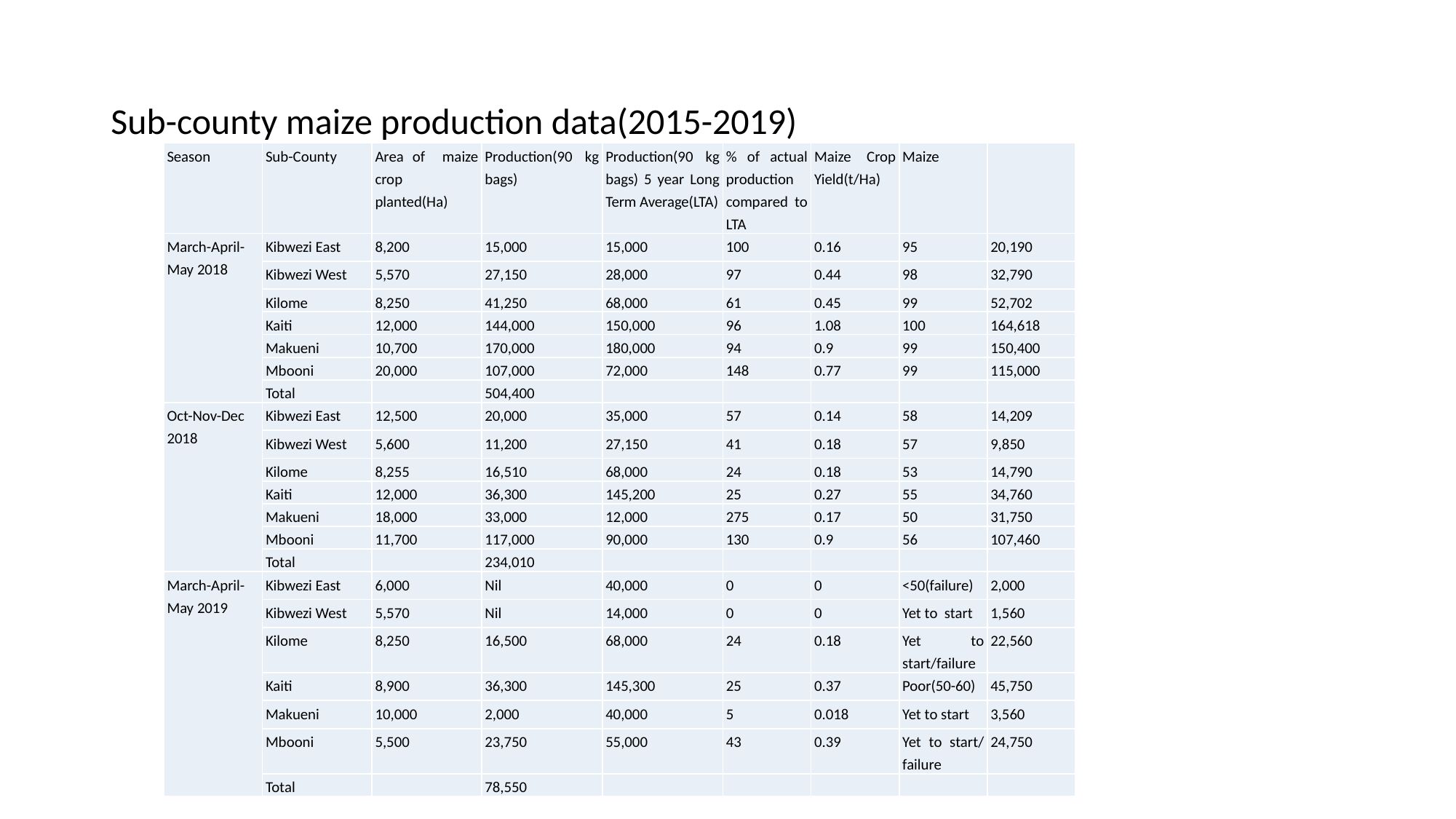

# Sub-county maize production data(2015-2019)
| Season | Sub-County | Area of maize crop planted(Ha) | Production(90 kg bags) | Production(90 kg bags) 5 year Long Term Average(LTA) | % of actual production compared to LTA | Maize Crop Yield(t/Ha) | Maize |  |
| --- | --- | --- | --- | --- | --- | --- | --- | --- |
| March-April-May 2018 | Kibwezi East | 8,200 | 15,000 | 15,000 | 100 | 0.16 | 95 | 20,190 |
|  | Kibwezi West | 5,570 | 27,150 | 28,000 | 97 | 0.44 | 98 | 32,790 |
|  | Kilome | 8,250 | 41,250 | 68,000 | 61 | 0.45 | 99 | 52,702 |
|  | Kaiti | 12,000 | 144,000 | 150,000 | 96 | 1.08 | 100 | 164,618 |
|  | Makueni | 10,700 | 170,000 | 180,000 | 94 | 0.9 | 99 | 150,400 |
|  | Mbooni | 20,000 | 107,000 | 72,000 | 148 | 0.77 | 99 | 115,000 |
|  | Total |  | 504,400 |  |  |  |  |  |
| Oct-Nov-Dec 2018 | Kibwezi East | 12,500 | 20,000 | 35,000 | 57 | 0.14 | 58 | 14,209 |
|  | Kibwezi West | 5,600 | 11,200 | 27,150 | 41 | 0.18 | 57 | 9,850 |
|  | Kilome | 8,255 | 16,510 | 68,000 | 24 | 0.18 | 53 | 14,790 |
|  | Kaiti | 12,000 | 36,300 | 145,200 | 25 | 0.27 | 55 | 34,760 |
|  | Makueni | 18,000 | 33,000 | 12,000 | 275 | 0.17 | 50 | 31,750 |
|  | Mbooni | 11,700 | 117,000 | 90,000 | 130 | 0.9 | 56 | 107,460 |
|  | Total |  | 234,010 |  |  |  |  |  |
| March-April-May 2019 | Kibwezi East | 6,000 | Nil | 40,000 | 0 | 0 | <50(failure) | 2,000 |
|  | Kibwezi West | 5,570 | Nil | 14,000 | 0 | 0 | Yet to start | 1,560 |
|  | Kilome | 8,250 | 16,500 | 68,000 | 24 | 0.18 | Yet to start/failure | 22,560 |
|  | Kaiti | 8,900 | 36,300 | 145,300 | 25 | 0.37 | Poor(50-60) | 45,750 |
|  | Makueni | 10,000 | 2,000 | 40,000 | 5 | 0.018 | Yet to start | 3,560 |
|  | Mbooni | 5,500 | 23,750 | 55,000 | 43 | 0.39 | Yet to start/ failure | 24,750 |
|  | Total |  | 78,550 |  |  |  |  |  |